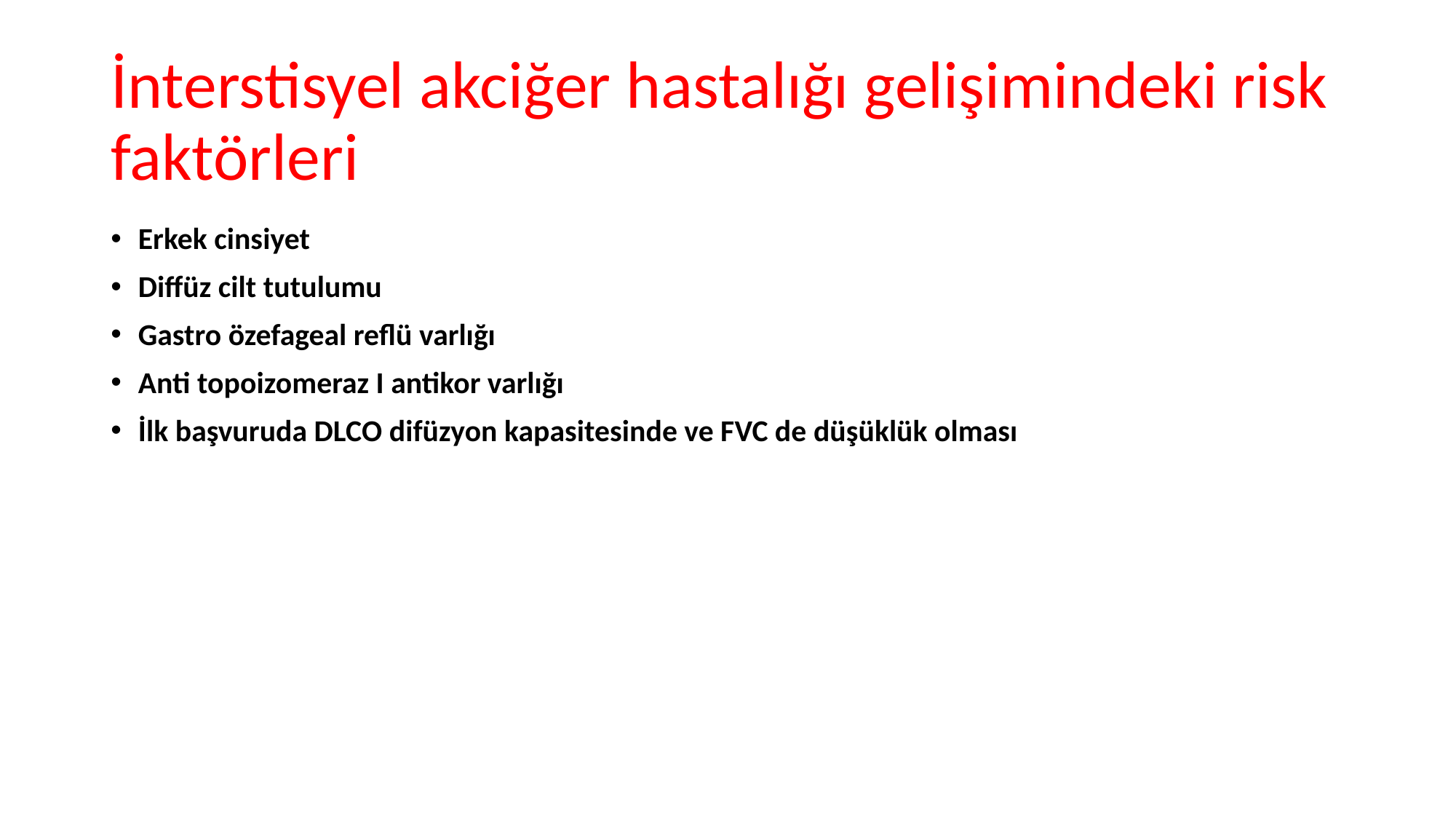

# İnterstisyel akciğer hastalığı gelişimindeki risk faktörleri
Erkek cinsiyet
Diffüz cilt tutulumu
Gastro özefageal reflü varlığı
Anti topoizomeraz I antikor varlığı
İlk başvuruda DLCO difüzyon kapasitesinde ve FVC de düşüklük olması